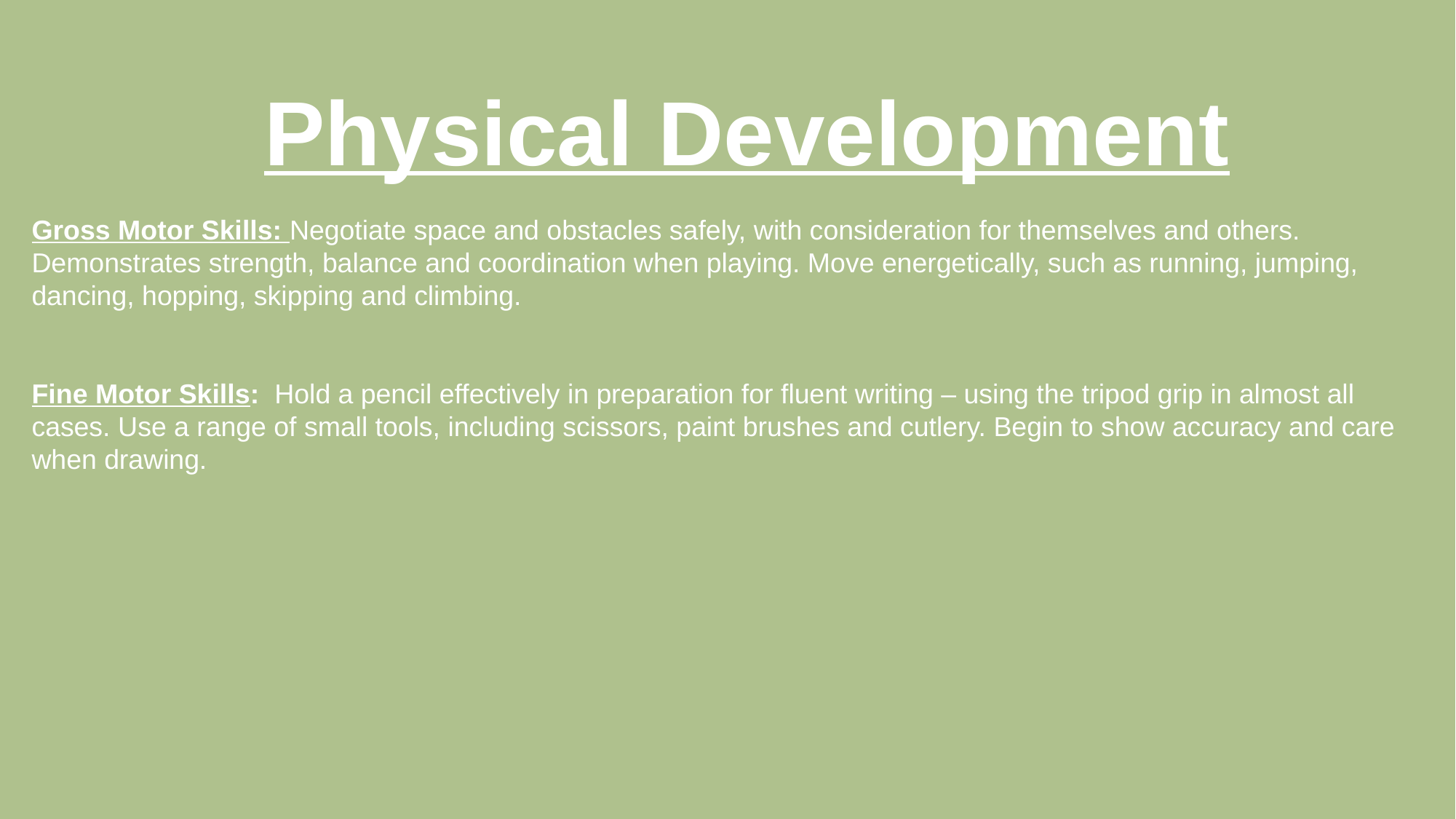

# Physical Development
Gross Motor Skills: Negotiate space and obstacles safely, with consideration for themselves and others. Demonstrates strength, balance and coordination when playing. Move energetically, such as running, jumping, dancing, hopping, skipping and climbing.

Fine Motor Skills:  Hold a pencil effectively in preparation for fluent writing – using the tripod grip in almost all cases. Use a range of small tools, including scissors, paint brushes and cutlery. Begin to show accuracy and care when drawing.